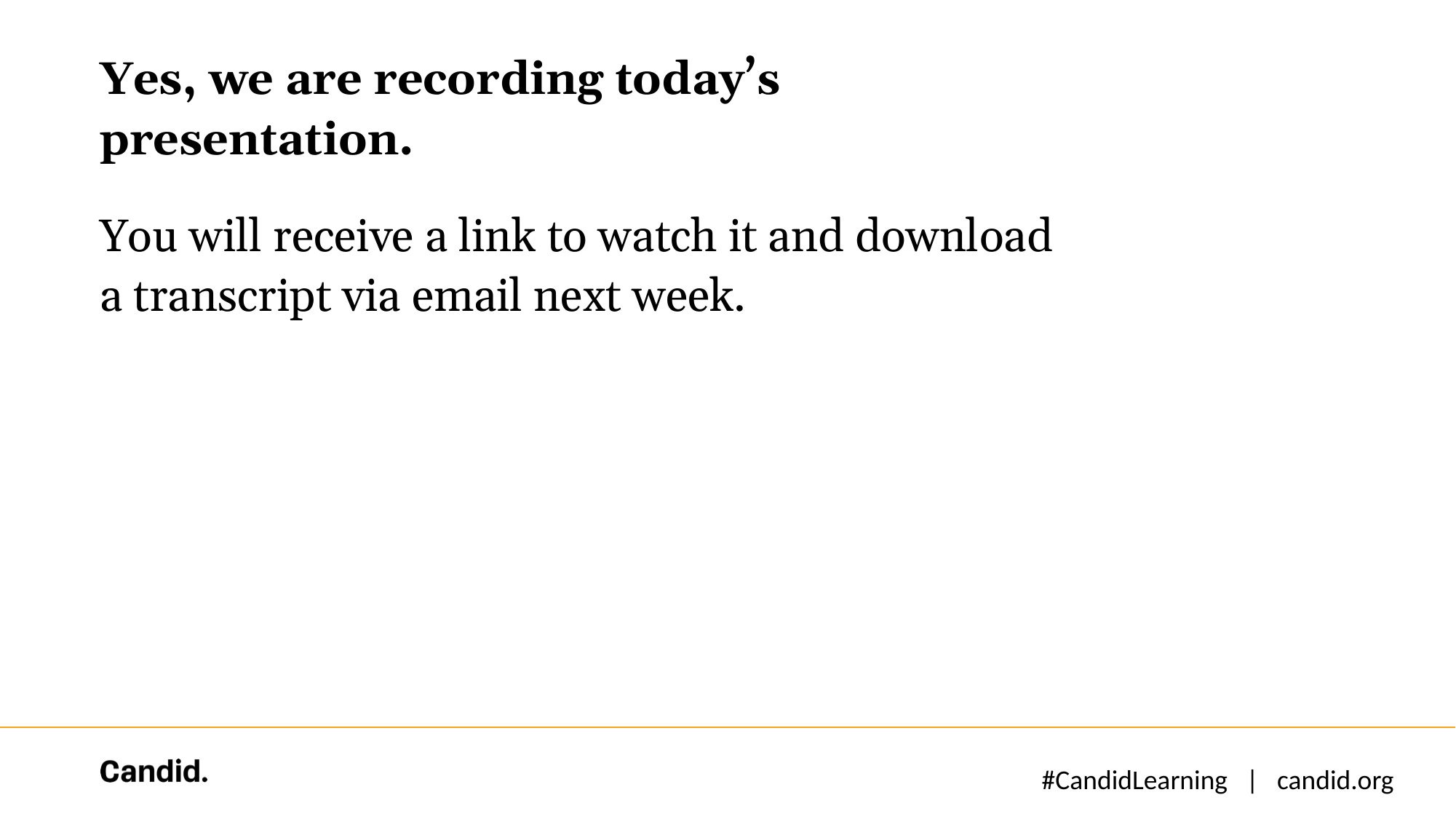

# Yes, we are recording today’s presentation.
You will receive a link to watch it and download a transcript via email next week.